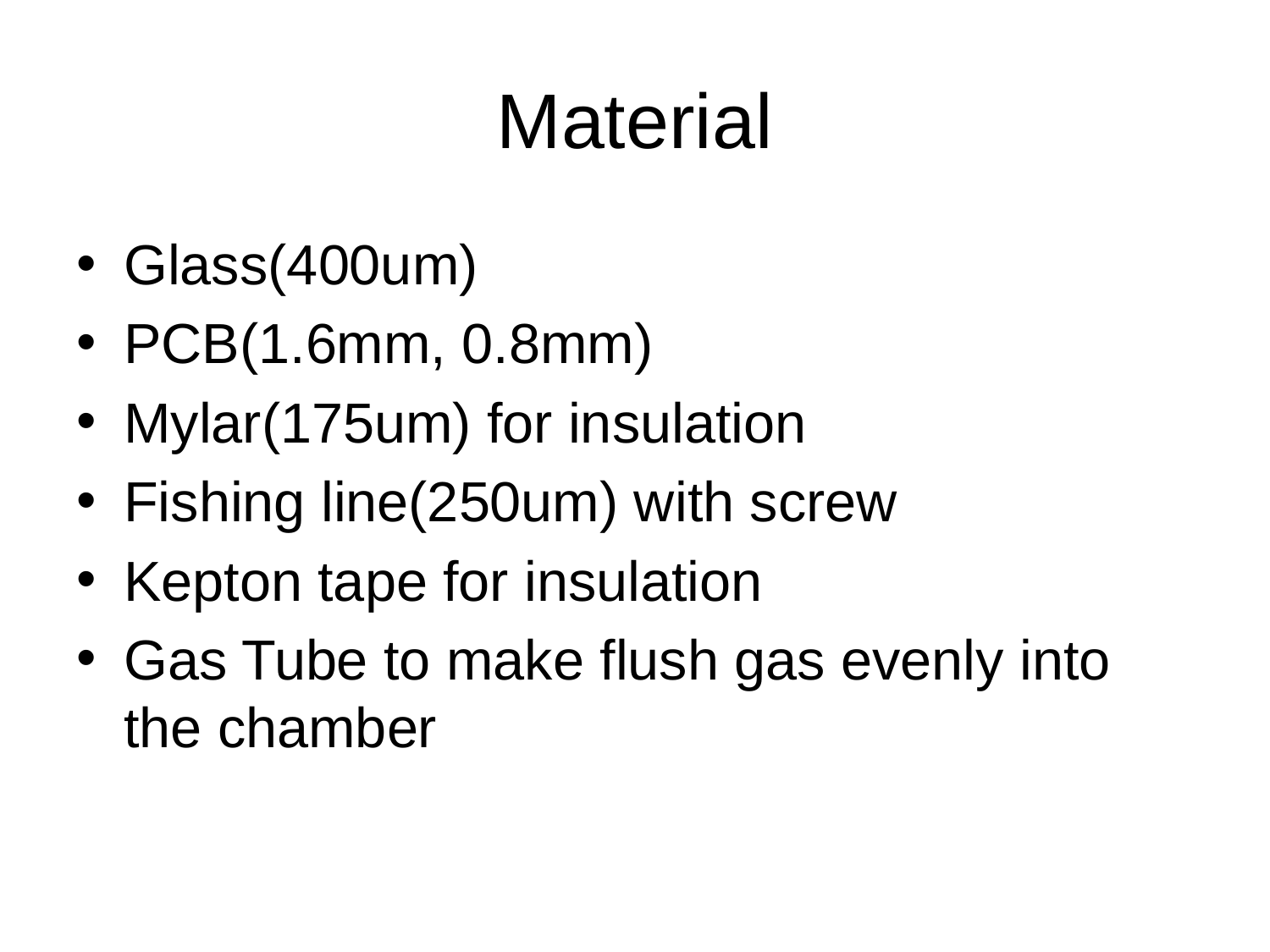

# Material
Glass(400um)
PCB(1.6mm, 0.8mm)
Mylar(175um) for insulation
Fishing line(250um) with screw
Kepton tape for insulation
Gas Tube to make flush gas evenly into the chamber